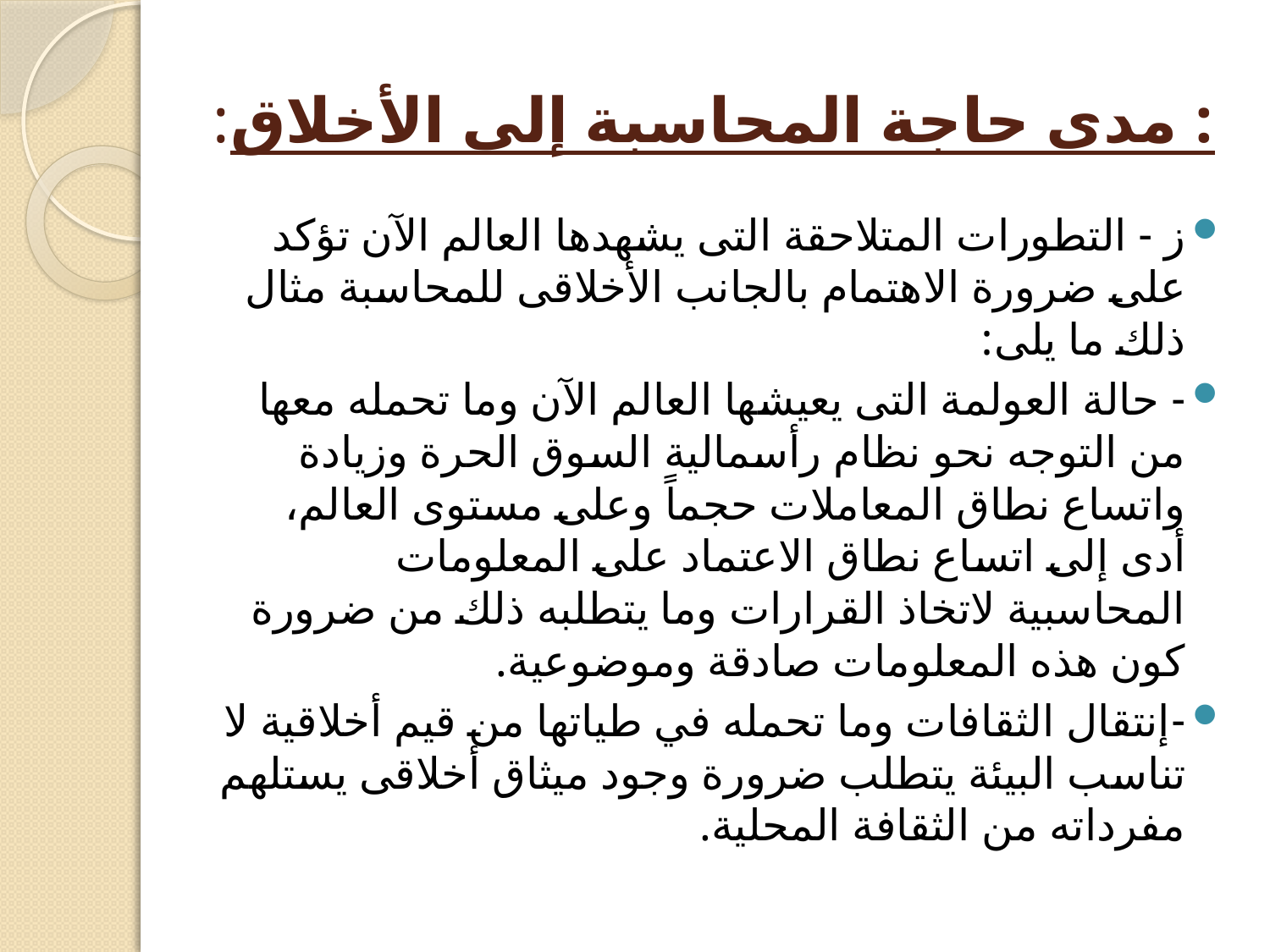

# : مدى حاجة المحاسبة إلى الأخلاق:
ز - التطورات المتلاحقة التى يشهدها العالم الآن تؤكد على ضرورة الاهتمام بالجانب الأخلاقى للمحاسبة مثال ذلك ما يلى:
- 	حالة العولمة التى يعيشها العالم الآن وما تحمله معها من التوجه نحو نظام رأسمالية السوق الحرة وزيادة واتساع نطاق المعاملات حجماً وعلى مستوى العالم، أدى إلى اتساع نطاق الاعتماد على المعلومات المحاسبية لاتخاذ القرارات وما يتطلبه ذلك من ضرورة كون هذه المعلومات صادقة وموضوعية.
-	إنتقال الثقافات وما تحمله في طياتها من قيم أخلاقية لا تناسب البيئة يتطلب ضرورة وجود ميثاق أخلاقى يستلهم مفرداته من الثقافة المحلية.